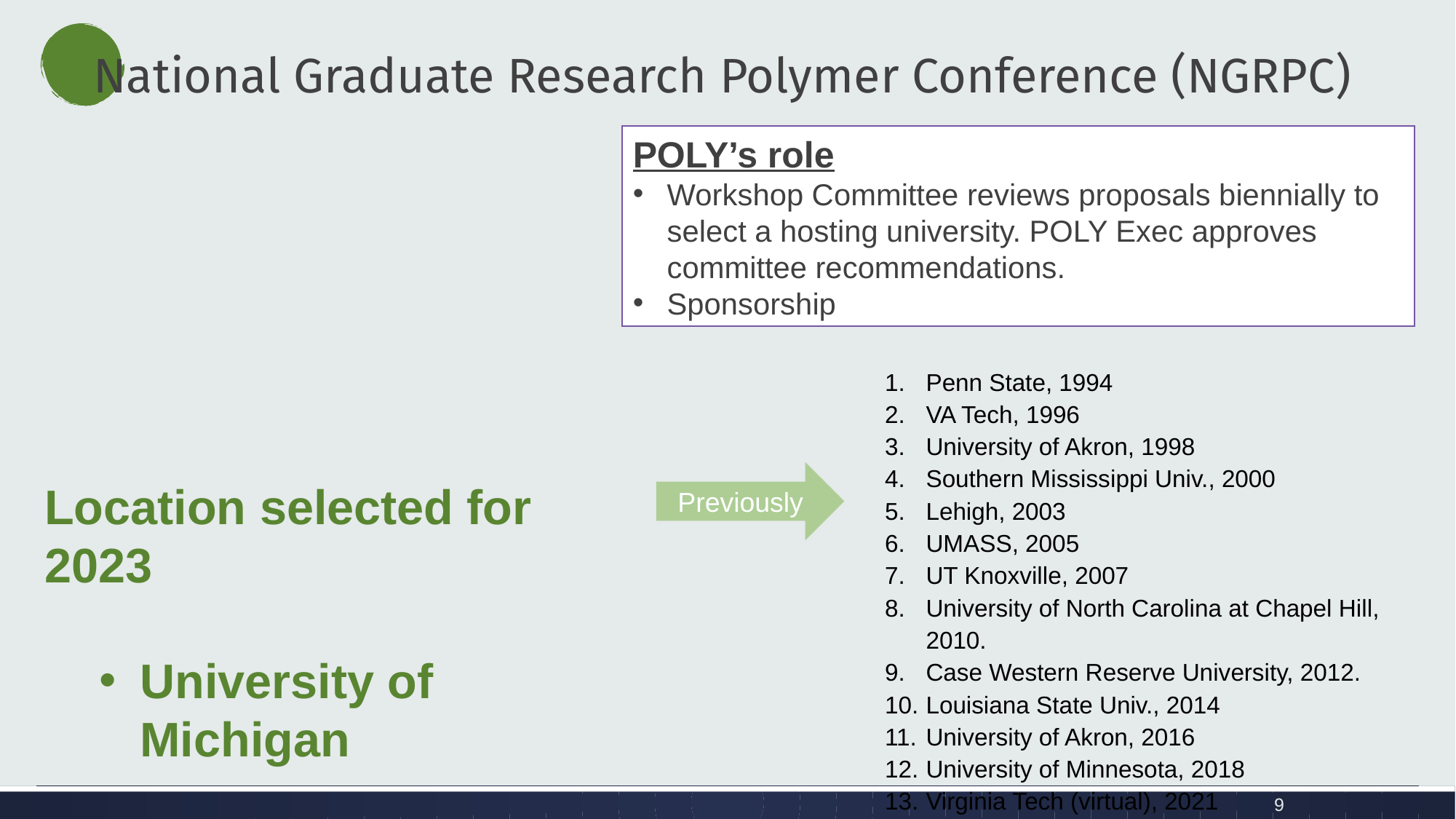

National Graduate Research Polymer Conference (NGRPC)

POLY’s role
Workshop Committee reviews proposals biennially to select a hosting university. POLY Exec approves committee recommendations.
Sponsorship
Penn State, 1994
VA Tech, 1996
University of Akron, 1998
Southern Mississippi Univ., 2000
Lehigh, 2003
UMASS, 2005
UT Knoxville, 2007
University of North Carolina at Chapel Hill, 2010.
Case Western Reserve University, 2012.
Louisiana State Univ., 2014
University of Akron, 2016
University of Minnesota, 2018
Virginia Tech (virtual), 2021
Previously
Location selected for 2023

University of Michigan
9